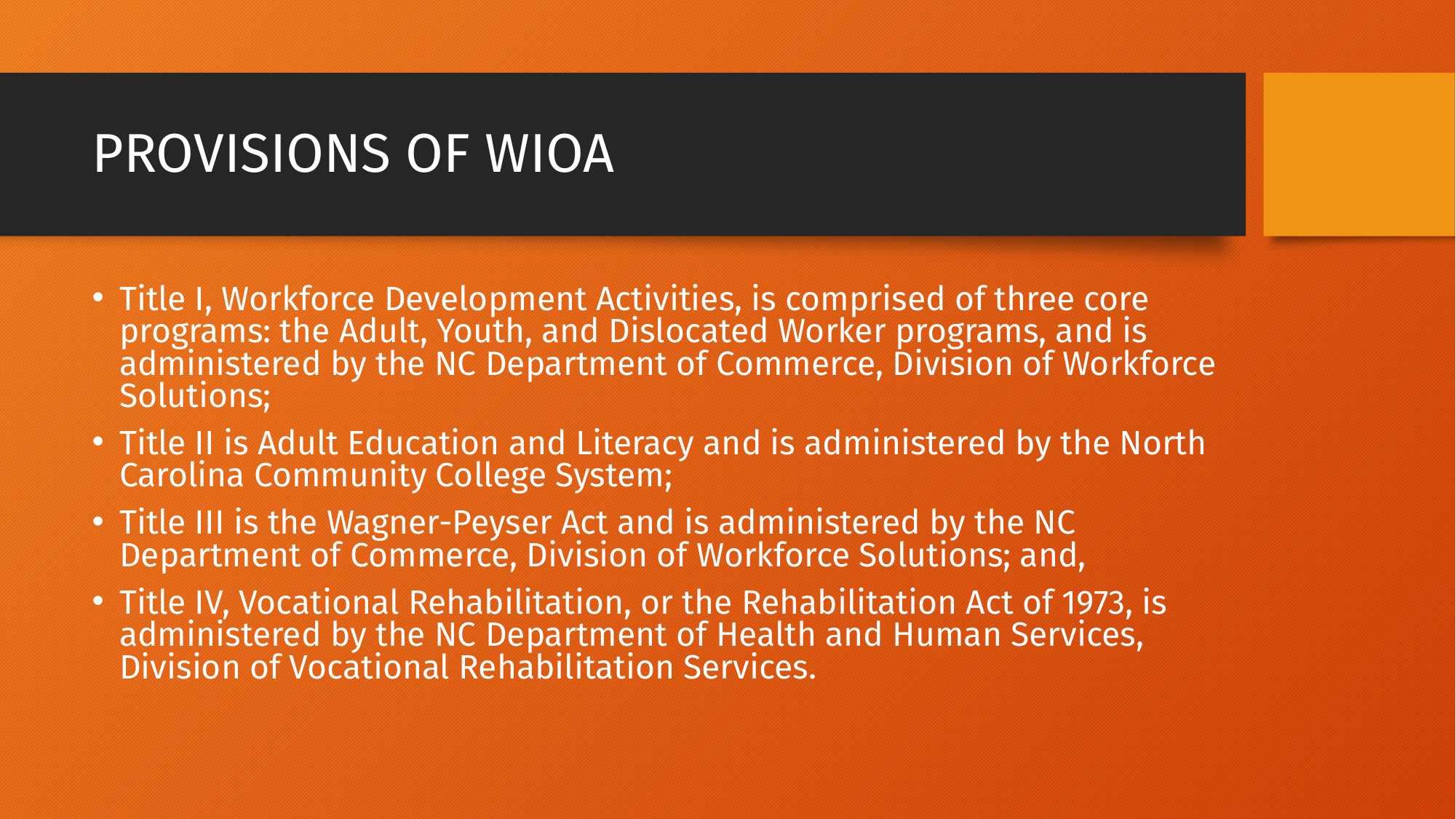

# PROVISIONS OF WIOA
Title I, Workforce Development Activities, is comprised of three core programs: the Adult, Youth, and Dislocated Worker programs, and is administered by the NC Department of Commerce, Division of Workforce Solutions;
Title II is Adult Education and Literacy and is administered by the North Carolina Community College System;
Title III is the Wagner-Peyser Act and is administered by the NC Department of Commerce, Division of Workforce Solutions; and,
Title IV, Vocational Rehabilitation, or the Rehabilitation Act of 1973, is administered by the NC Department of Health and Human Services, Division of Vocational Rehabilitation Services.